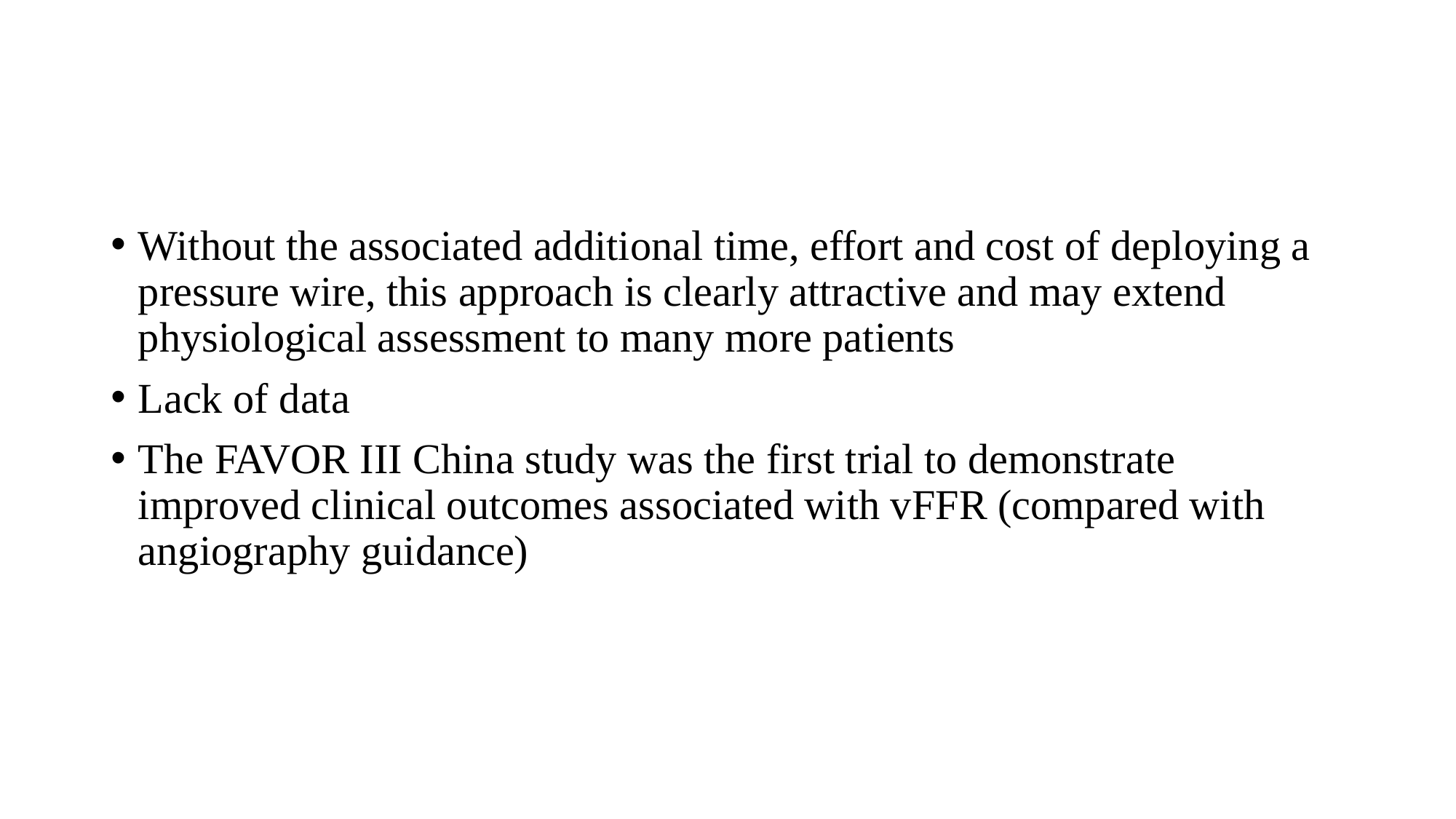

#
Without the associated additional time, effort and cost of deploying a pressure wire, this approach is clearly attractive and may extend physiological assessment to many more patients
Lack of data
The FAVOR III China study was the first trial to demonstrate improved clinical outcomes associated with vFFR (compared with angiography guidance)